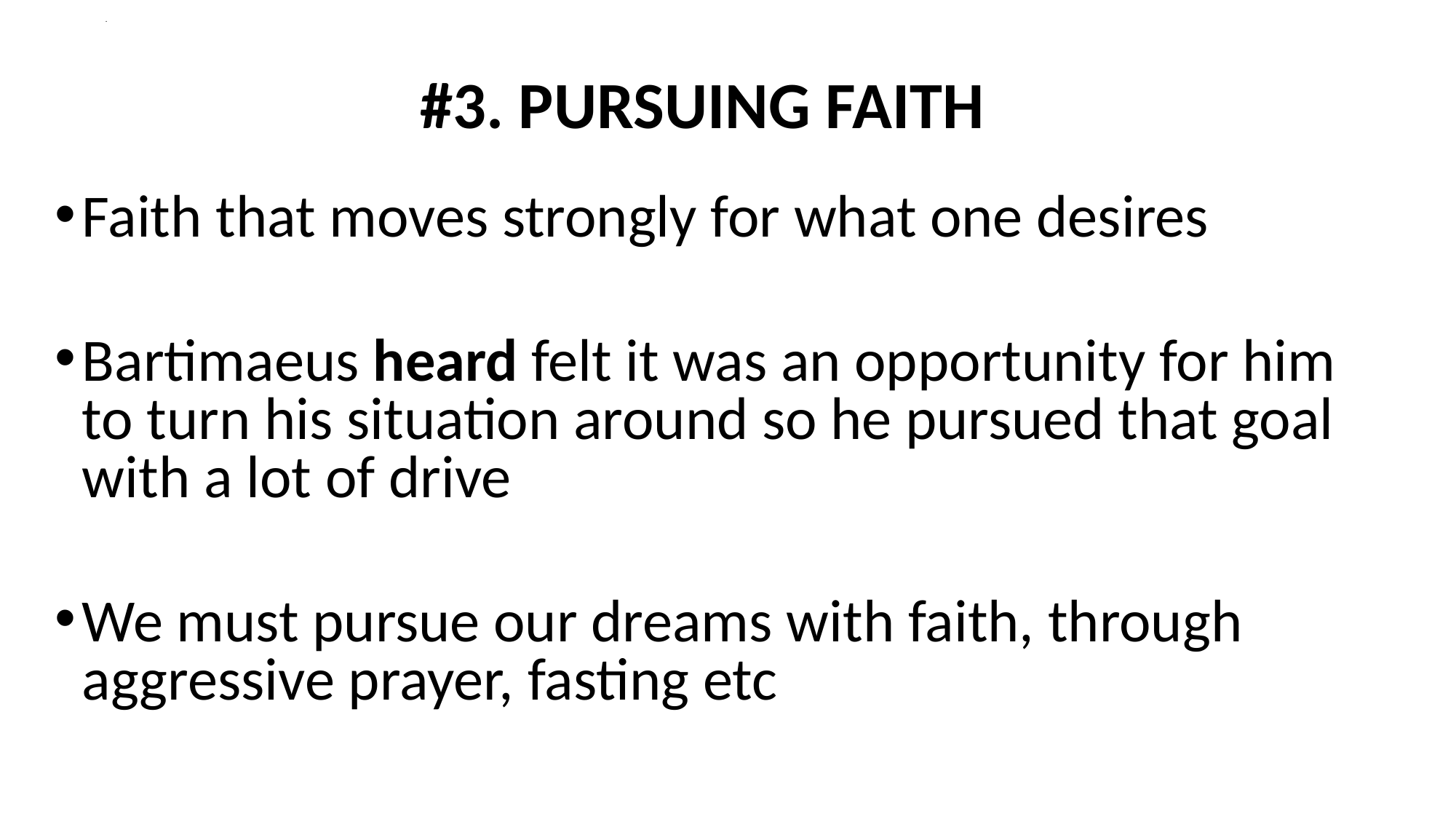

# .
#3. PURSUING FAITH

Faith that moves strongly for what one desires

Bartimaeus heard felt it was an opportunity for him to turn his situation around so he pursued that goal with a lot of drive

We must pursue our dreams with faith, through  aggressive prayer, fasting etc